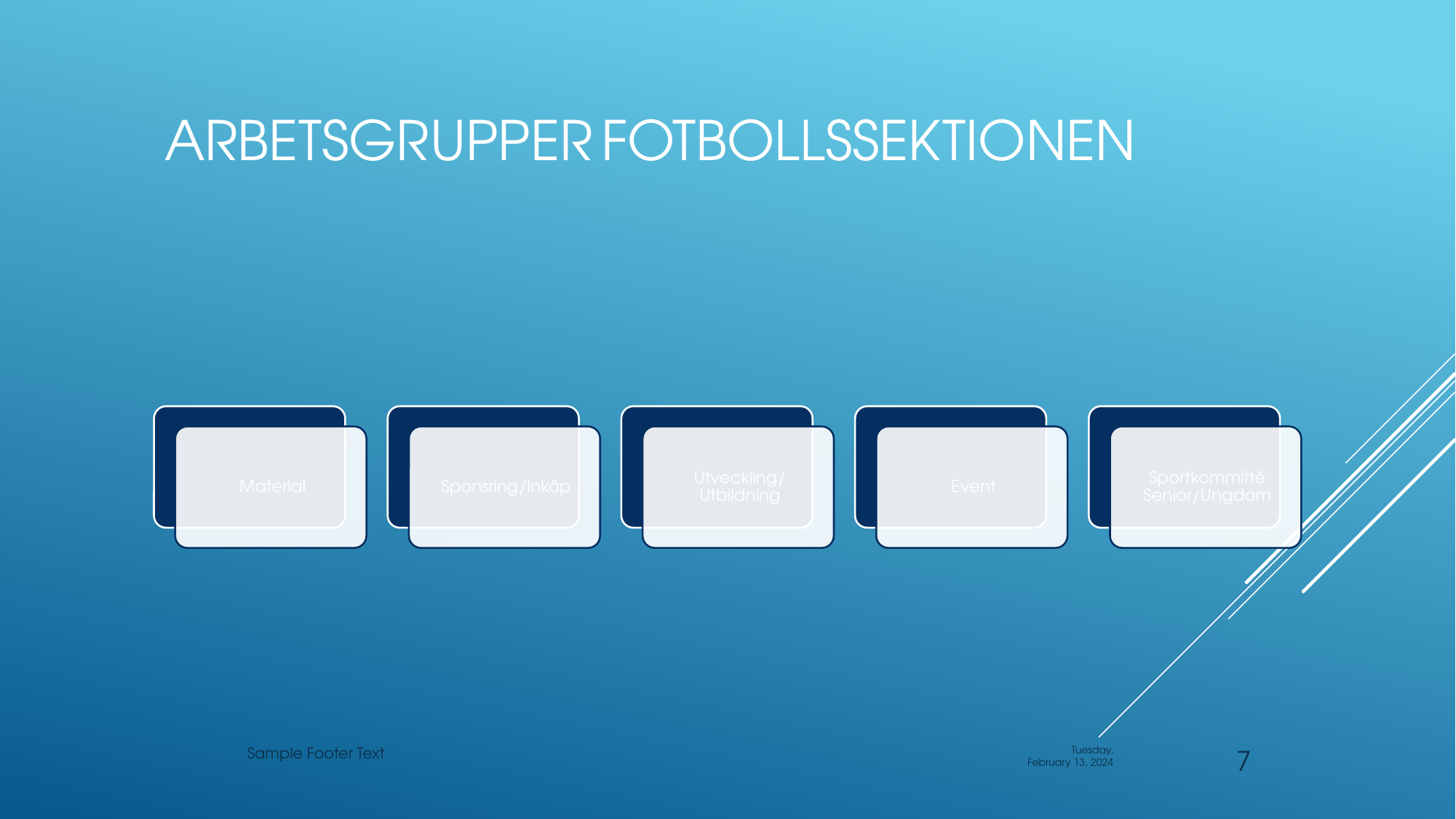

# Arbetsgrupper	Fotbollssektionen
Material
Sponsring/Inköp
Utveckling/Utbildning
Event
Sportkommitté Senior/Ungdom
Sample Footer Text
Tuesday, February 13, 2024
7